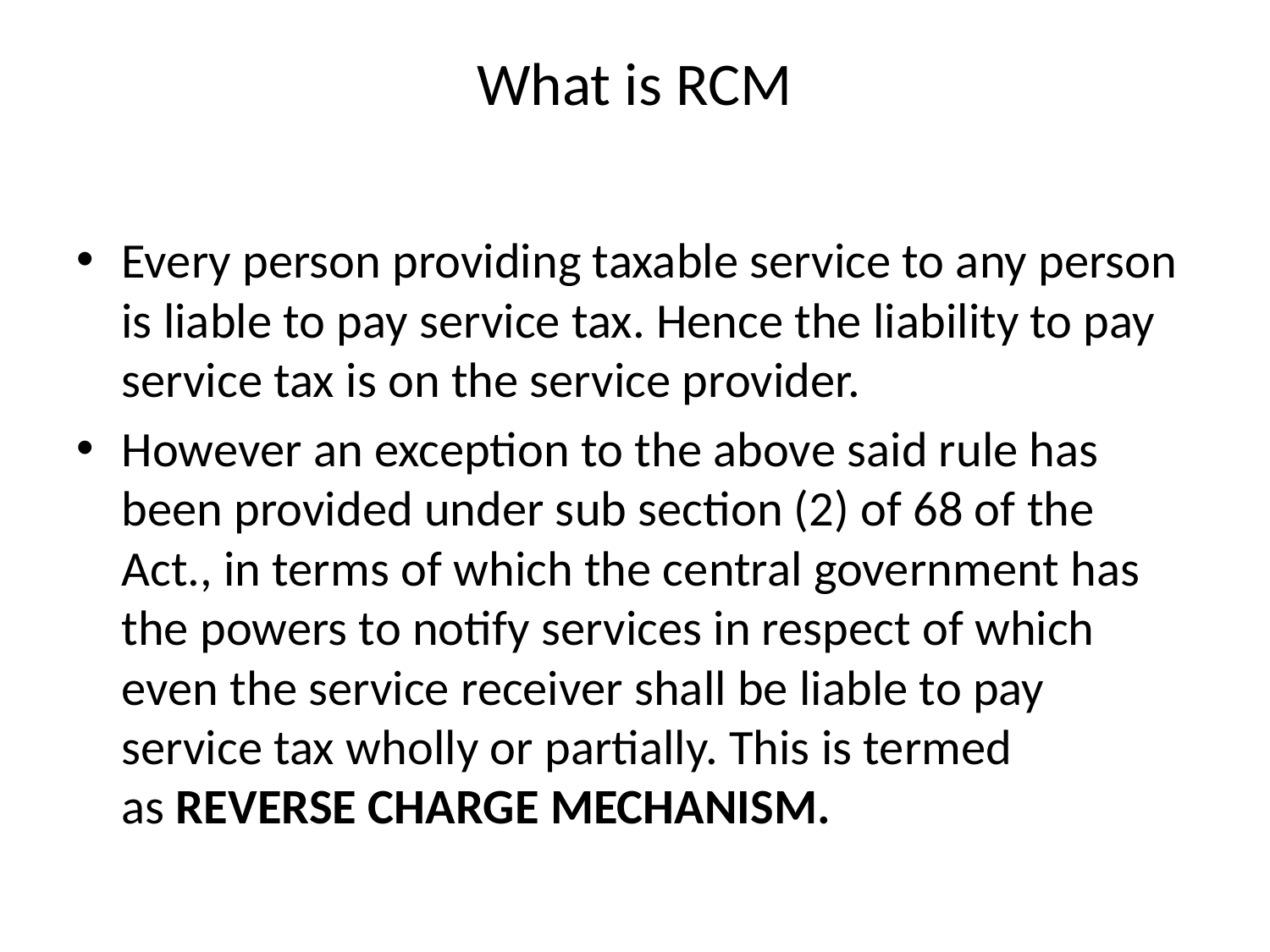

# What is RCM
Every person providing taxable service to any person is liable to pay service tax. Hence the liability to pay service tax is on the service provider.
However an exception to the above said rule has been provided under sub section (2) of 68 of the Act., in terms of which the central government has the powers to notify services in respect of which even the service receiver shall be liable to pay service tax wholly or partially. This is termed as REVERSE CHARGE MECHANISM.